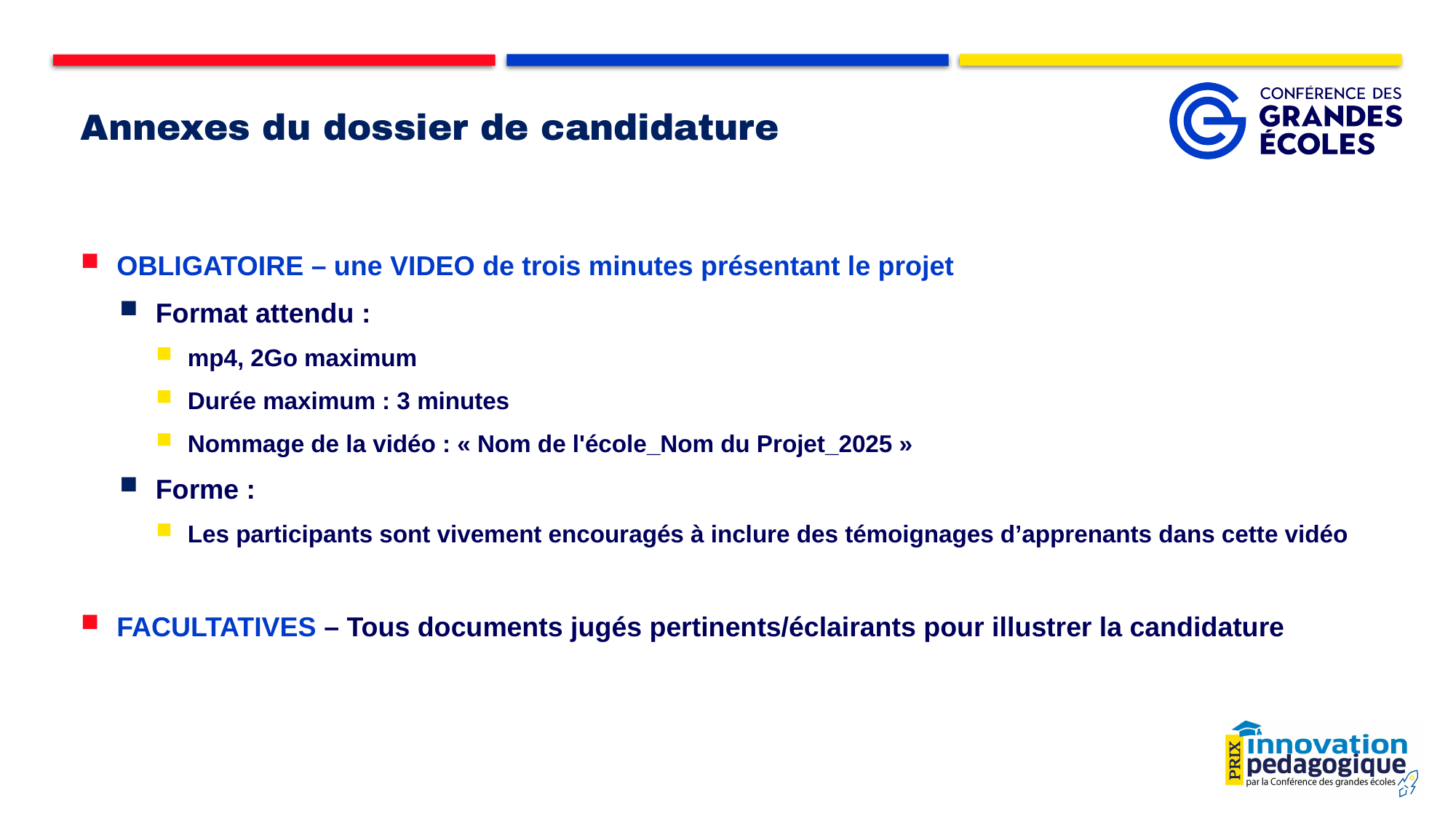

# Annexes du dossier de candidature
OBLIGATOIRE – une VIDEO de trois minutes présentant le projet
Format attendu :
mp4, 2Go maximum
Durée maximum : 3 minutes
Nommage de la vidéo : « Nom de l'école_Nom du Projet_2025 »
Forme :
Les participants sont vivement encouragés à inclure des témoignages d’apprenants dans cette vidéo

FACULTATIVES – Tous documents jugés pertinents/éclairants pour illustrer la candidature